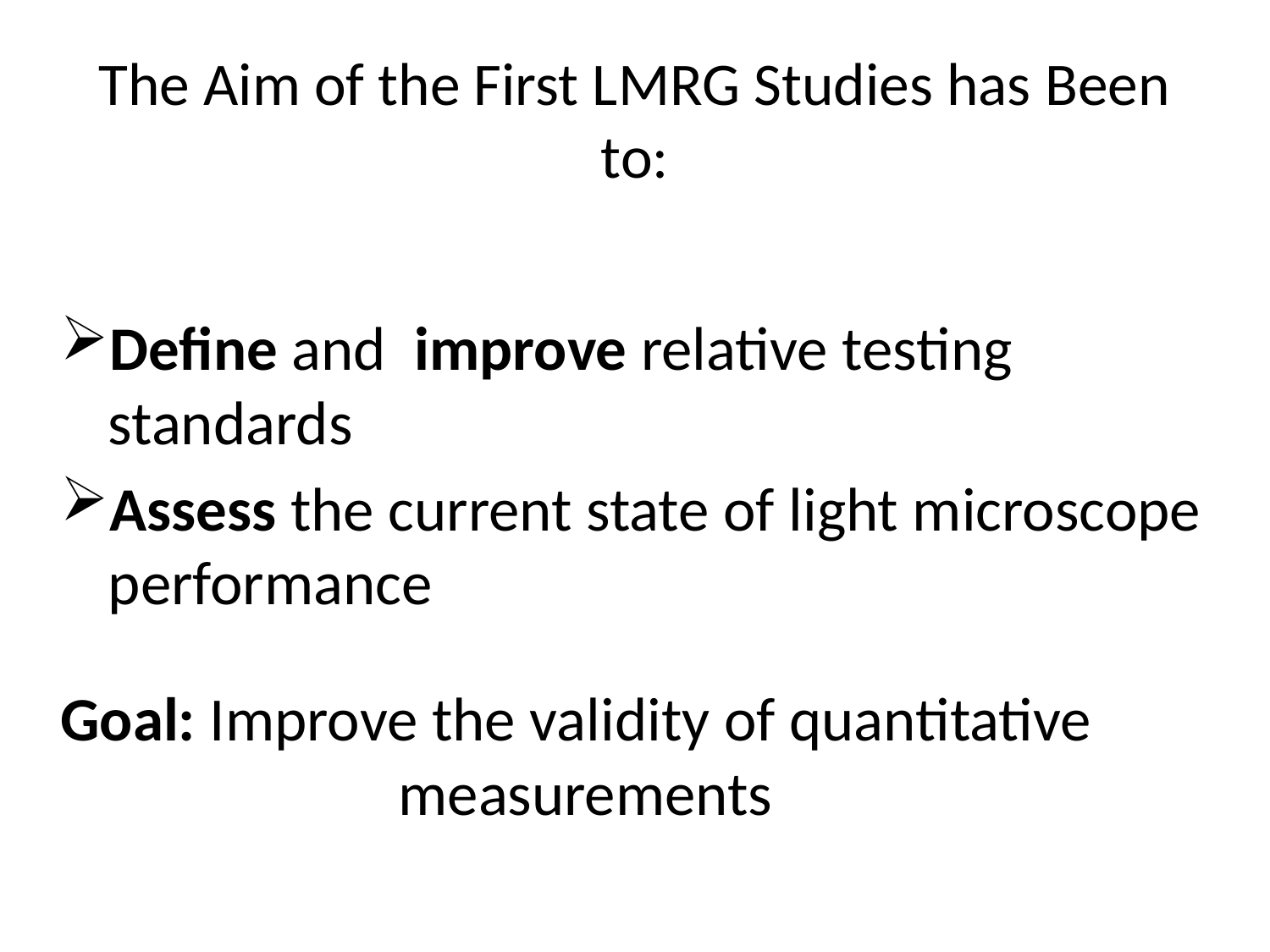

# The Aim of the First LMRG Studies has Been to:

Define and  improve relative testing standards
Assess the current state of light microscope performance

Goal: Improve the validity of quantitative 			      measurements